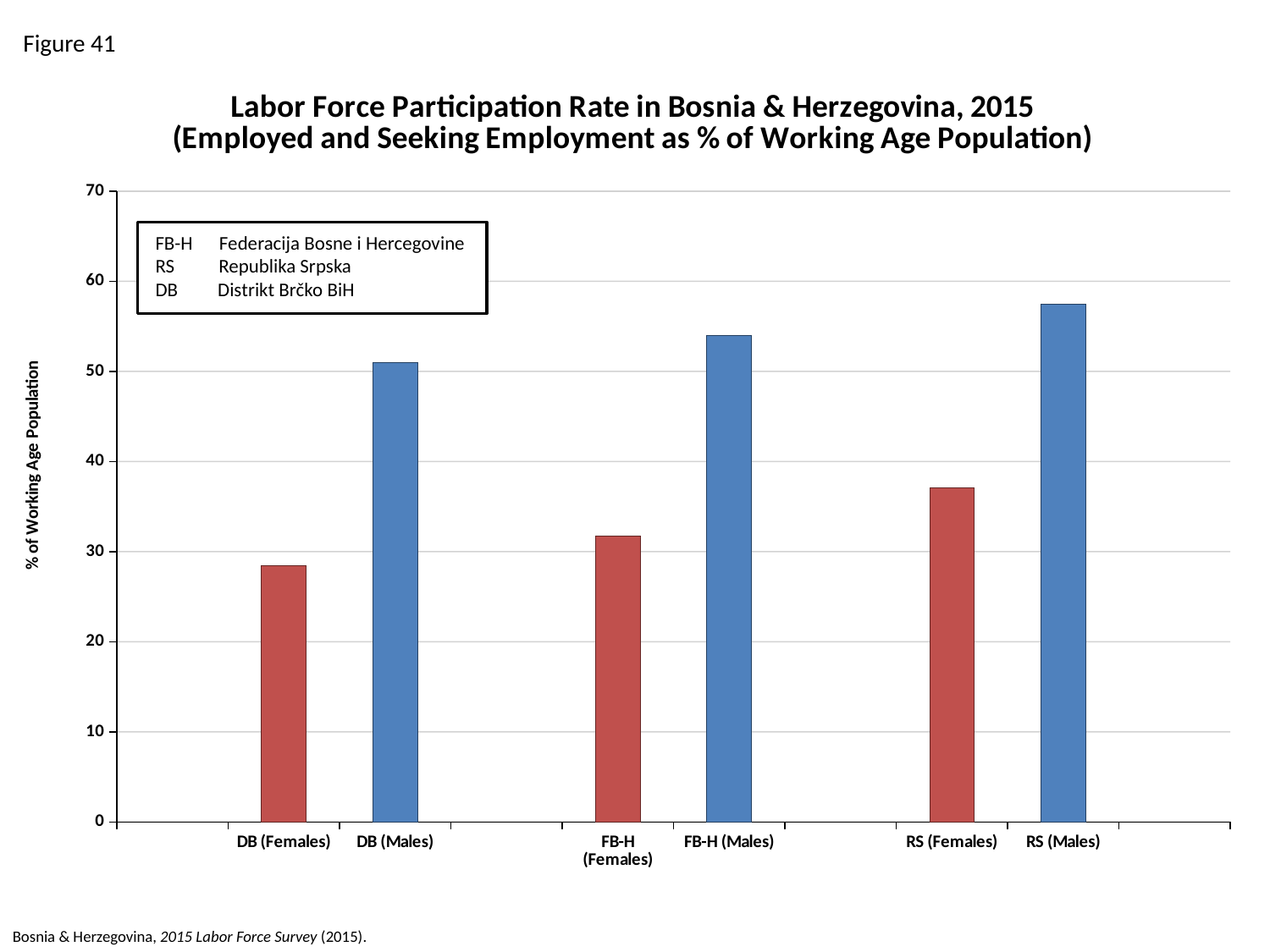

Figure 41

### Chart: Labor Force Participation Rate in Bosnia & Herzegovina, 2015
(Employed and Seeking Employment as % of Working Age Population)

| Category |  |
|---|---|
|  | None |
| DB (Females) | 28.4 |
| DB (Males) | 51.0 |
|  | None |
| FB-H (Females) | 31.7 |
| FB-H (Males) | 54.0 |
|  | None |
| RS (Females) | 37.1 |
| RS (Males) | 57.5 |
    FB-H      Federacija Bosne i Hercegovine
    RS          Republika Srpska
    DB         Distrikt Brčko BiH
Bosnia & Herzegovina, 2015 Labor Force Survey (2015).